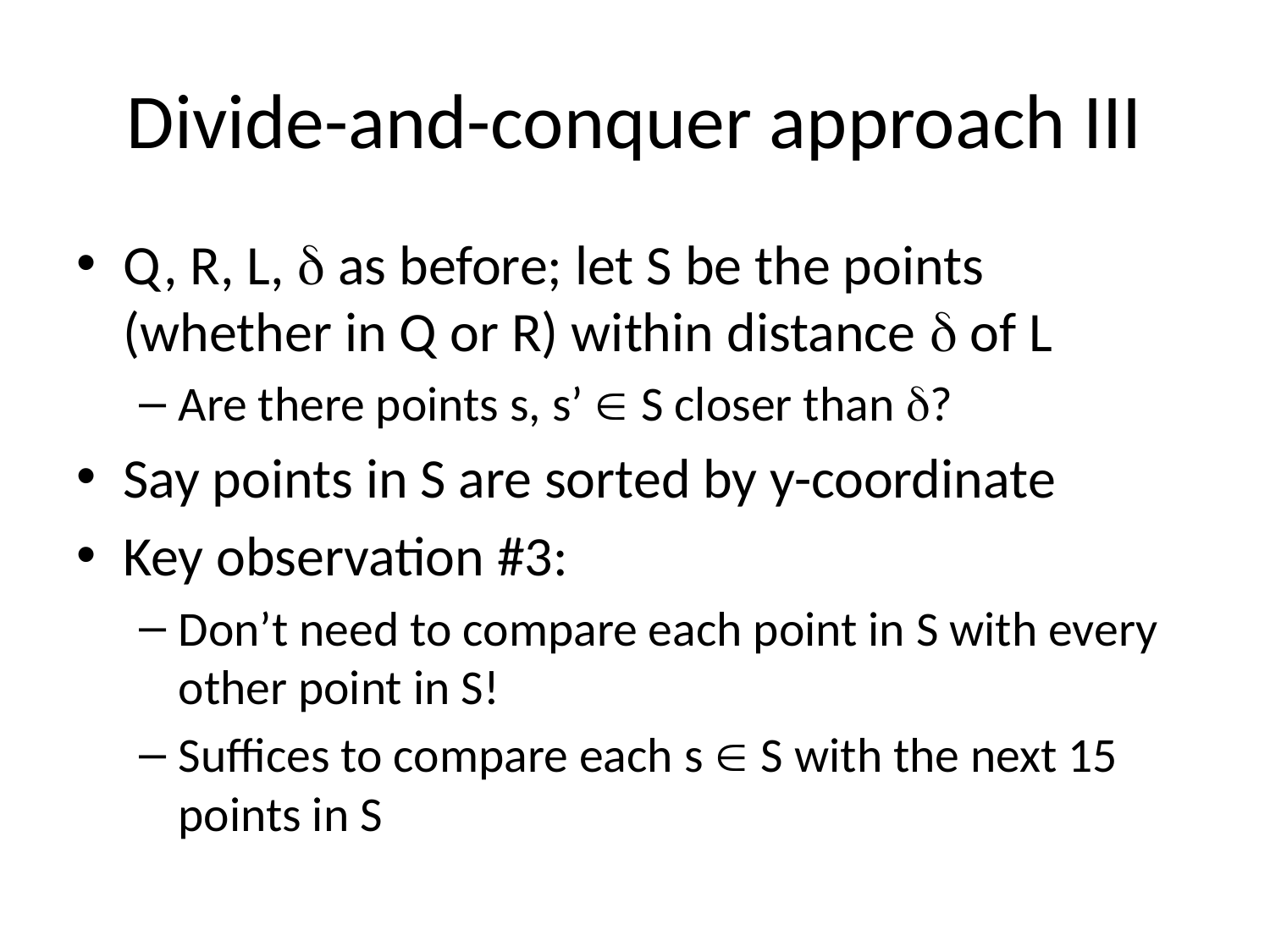

# Divide-and-conquer approach III
Q, R, L, δ as before; let S be the points (whether in Q or R) within distance δ of L
Are there points s, s’ ∈ S closer than δ?
Say points in S are sorted by y-coordinate
Key observation #3:
Don’t need to compare each point in S with every other point in S!
Suffices to compare each s ∈ S with the next 15 points in S